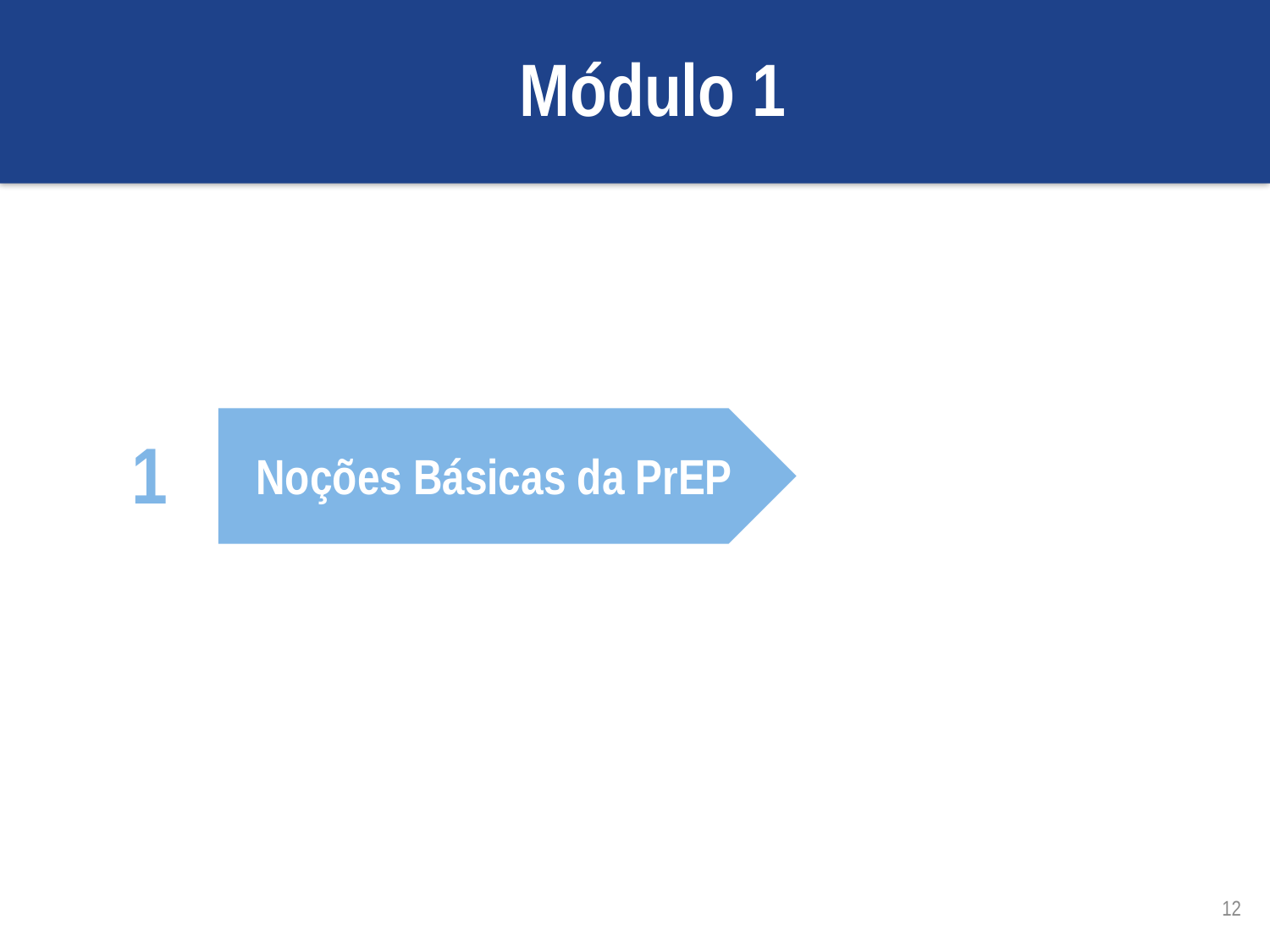

Módulo 1

1
Noções Básicas da PrEP
12